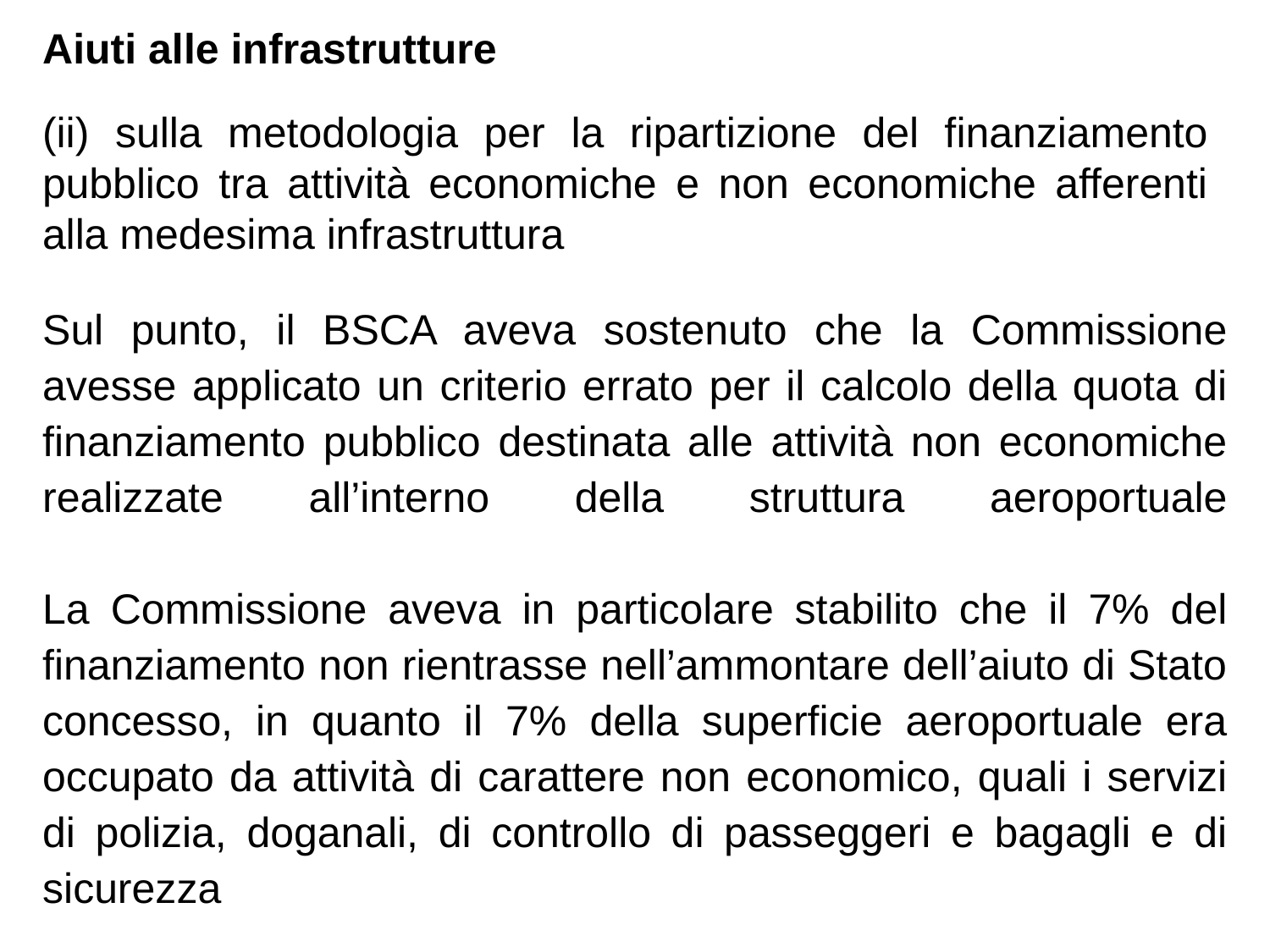

Aiuti alle infrastrutture
(ii) sulla metodologia per la ripartizione del finanziamento pubblico tra attività economiche e non economiche afferenti alla medesima infrastruttura
# Sul punto, il BSCA aveva sostenuto che la Commissione avesse applicato un criterio errato per il calcolo della quota di finanziamento pubblico destinata alle attività non economiche realizzate all’interno della struttura aeroportuale La Commissione aveva in particolare stabilito che il 7% del finanziamento non rientrasse nell’ammontare dell’aiuto di Stato concesso, in quanto il 7% della superficie aeroportuale era occupato da attività di carattere non economico, quali i servizi di polizia, doganali, di controllo di passeggeri e bagagli e di sicurezza